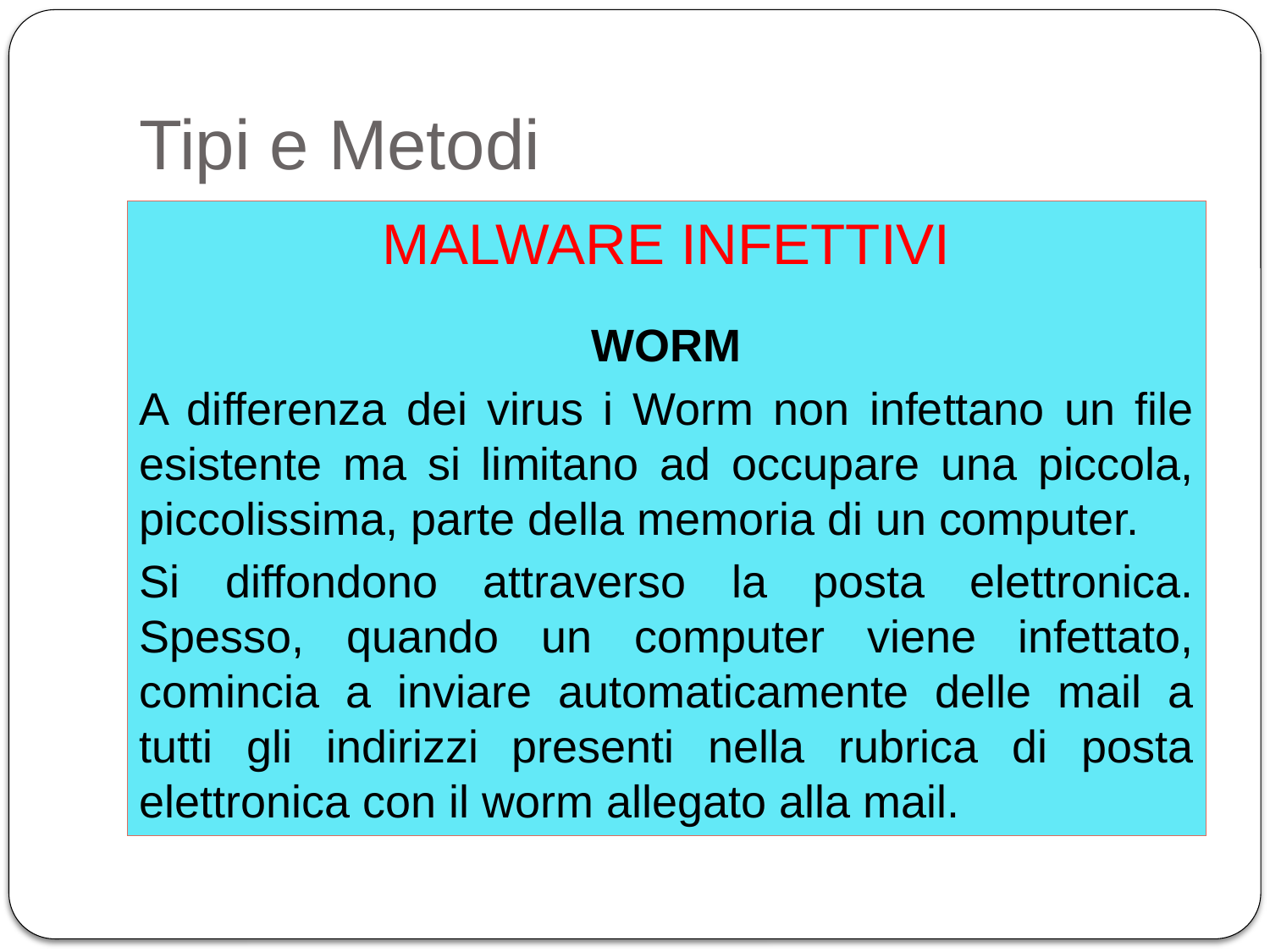

# Tipi e Metodi
MALWARE INFETTIVI

WORM
A differenza dei virus i Worm non infettano un file esistente ma si limitano ad occupare una piccola, piccolissima, parte della memoria di un computer.
Si diffondono attraverso la posta elettronica. Spesso, quando un computer viene infettato, comincia a inviare automaticamente delle mail a tutti gli indirizzi presenti nella rubrica di posta elettronica con il worm allegato alla mail.